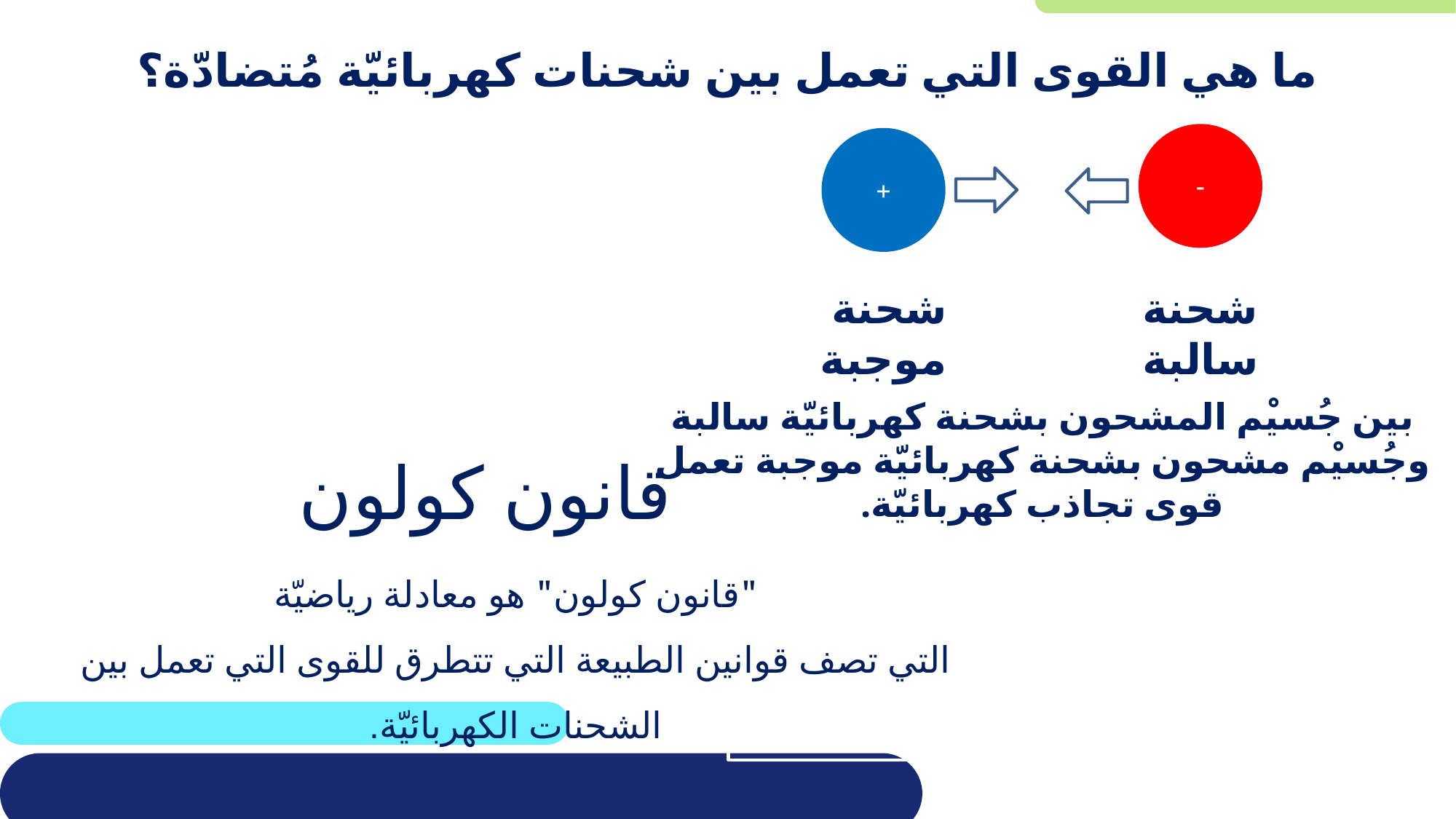

# ما هي القوى التي تعمل بين شحنات كهربائيّة مُتضادّة؟
-
+

شحنة
موجبة
شحنة
سالبة
بين جُسيْم المشحون بشحنة كهربائيّة سالبة وجُسيْم مشحون بشحنة كهربائيّة موجبة تعمل قوى تجاذب كهربائيّة.

قانون كولون

"قانون كولون" هو معادلة رياضيّة
التي تصف قوانين الطبيعة التي تتطرق للقوى التي تعمل بين الشحنات الكهربائيّة.